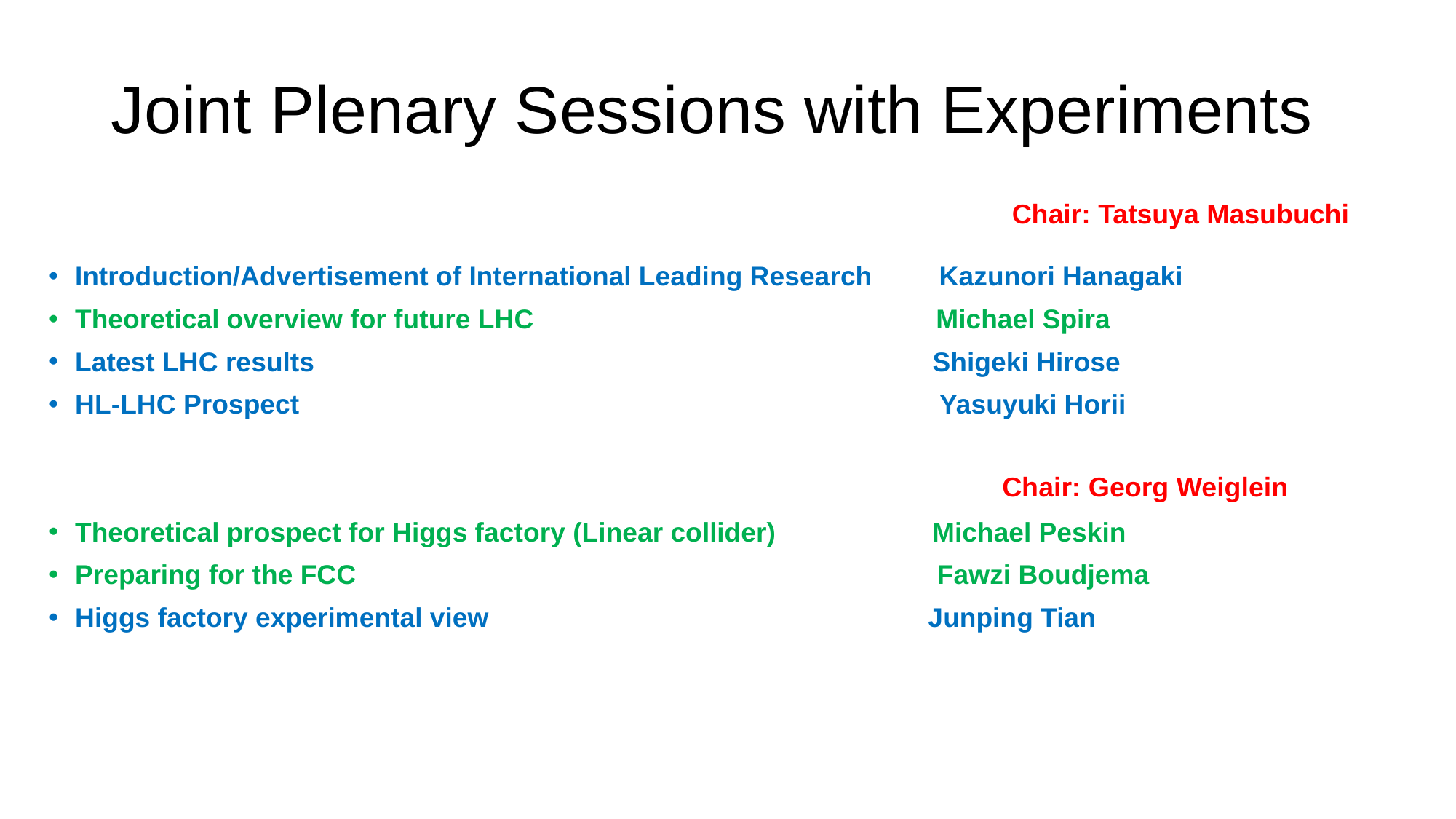

# Joint Plenary Sessions with Experiments
Chair: Tatsuya Masubuchi
Introduction/Advertisement of International Leading Research         Kazunori Hanagaki
Theoretical overview for future LHC                                                      Michael Spira
Latest LHC results                                                                                   Shigeki Hirose
HL-LHC Prospect                                                                                      Yasuyuki Horii

Theoretical prospect for Higgs factory (Linear collider)                     Michael Peskin
Preparing for the FCC                                                                              Fawzi Boudjema
Higgs factory experimental view                                                           Junping Tian

Chair: Georg Weiglein